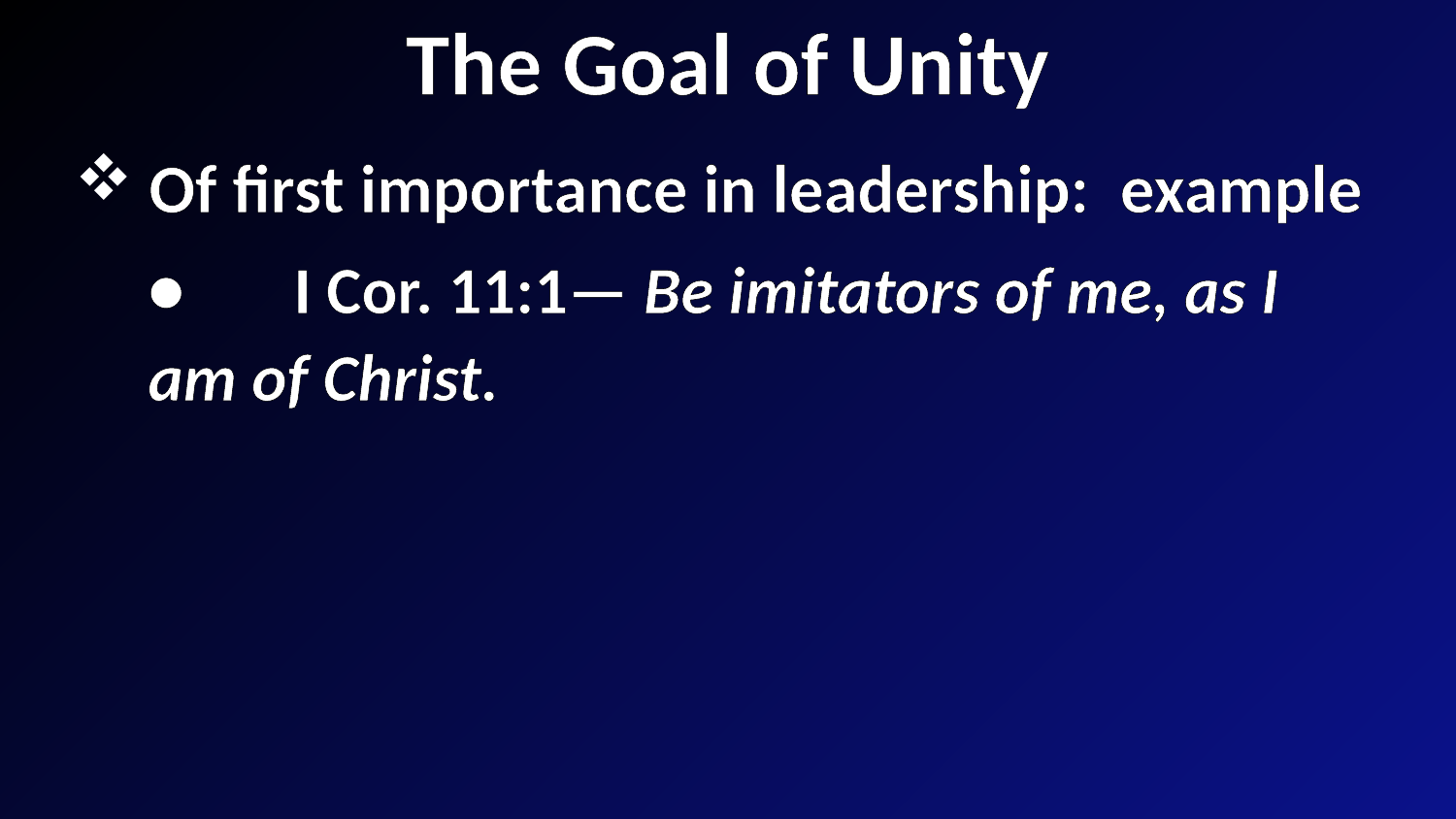

# The Goal of Unity
 Of first importance in leadership:  example
•	I Cor. 11:1— Be imitators of me, as I am of Christ.